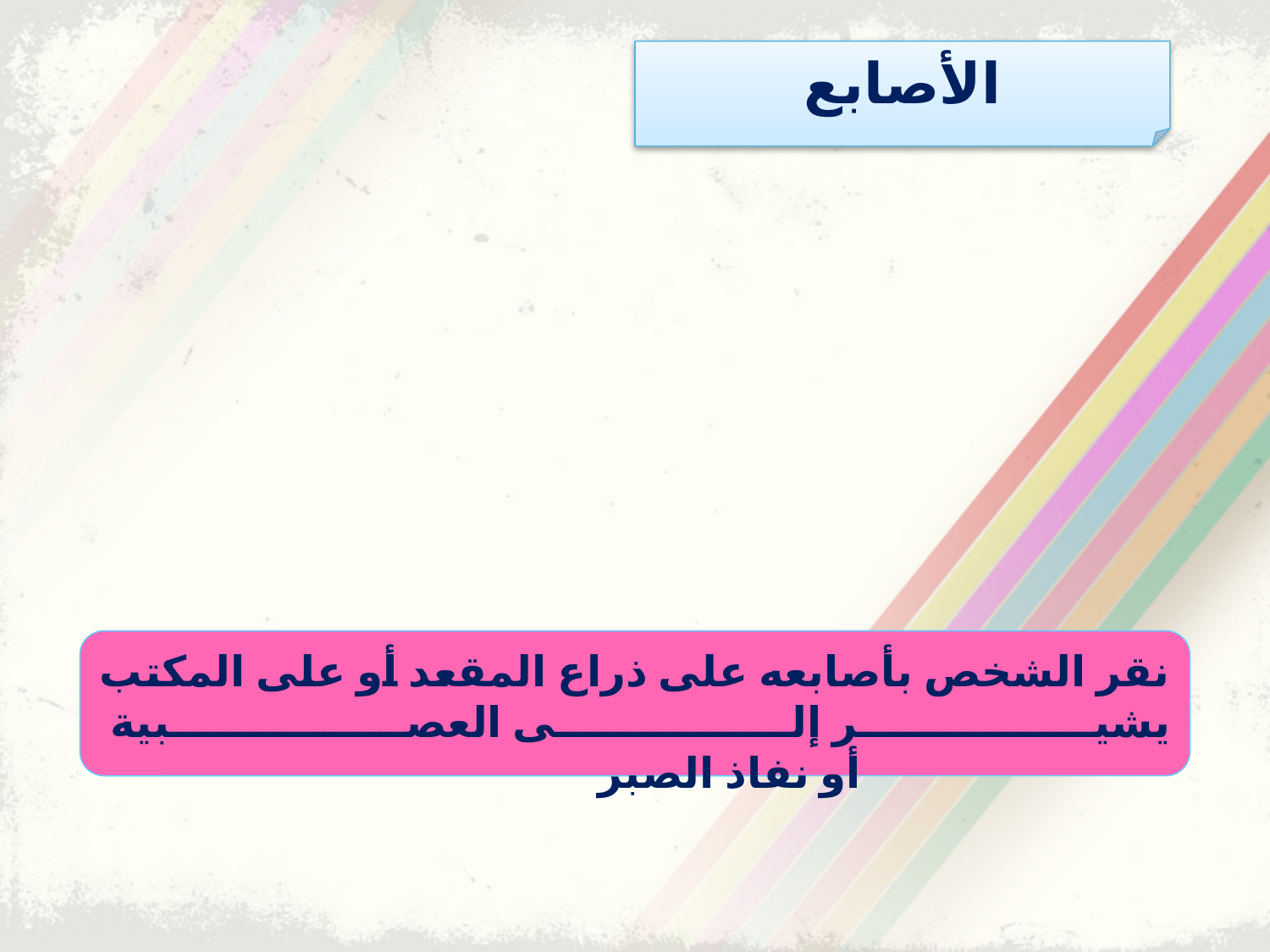

الأصابع
نقر الشخص بأصابعه على ذراع المقعد أو على المكتب يشير إلى العصبية
  			     أو نفاذ الصبر